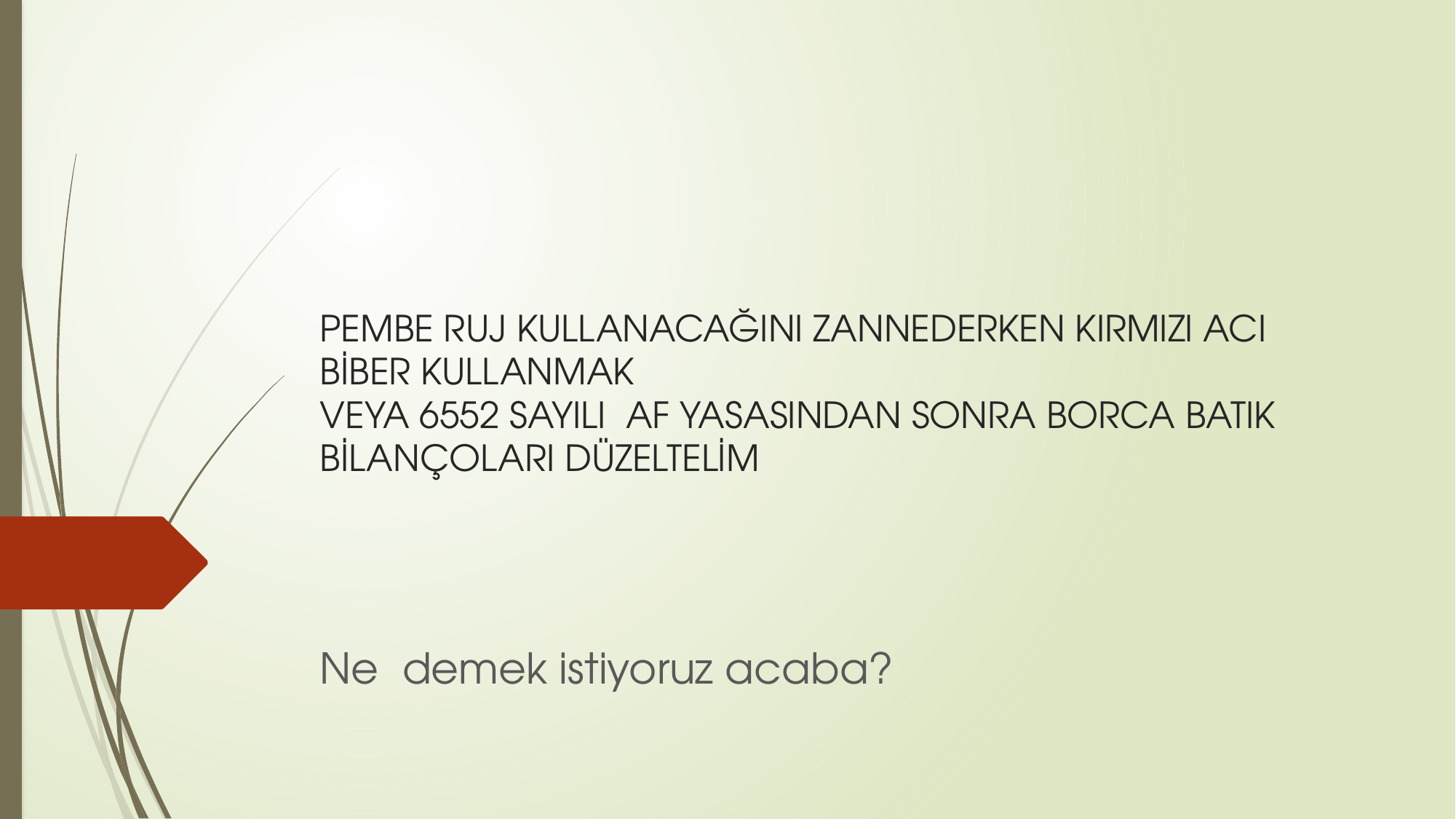

# PEMBE RUJ KULLANACAĞINI ZANNEDERKEN KIRMIZI ACI BİBER KULLANMAK VEYA 6552 SAYILI  AF YASASINDAN SONRA BORCA BATIK BİLANÇOLARI DÜZELTELİM

Ne  demek istiyoruz acaba?